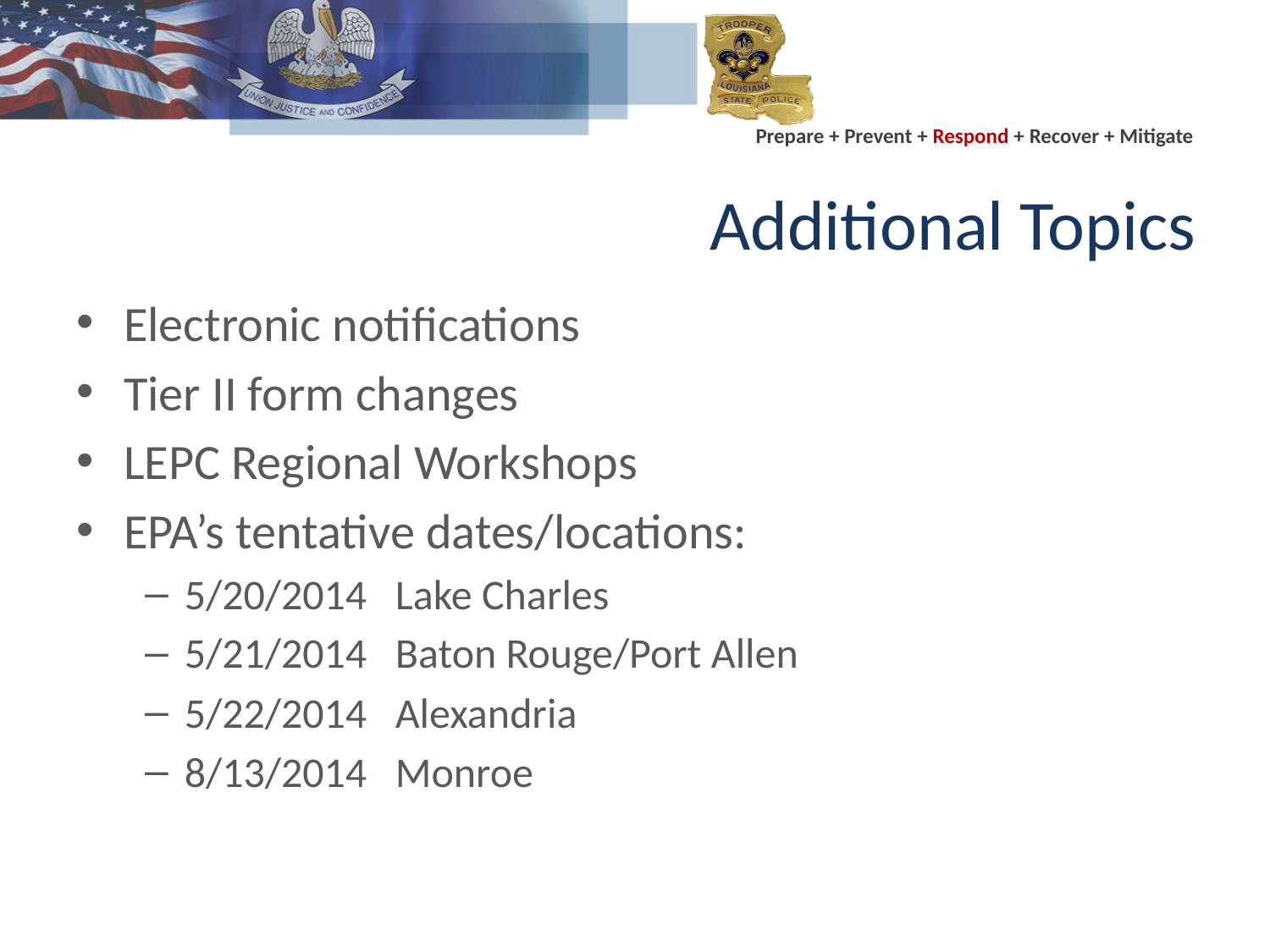

# Additional Topics
Electronic notifications
Tier II form changes
LEPC Regional Workshops
EPA’s tentative dates/locations:
5/20/2014   Lake Charles
5/21/2014   Baton Rouge/Port Allen
5/22/2014   Alexandria
8/13/2014   Monroe